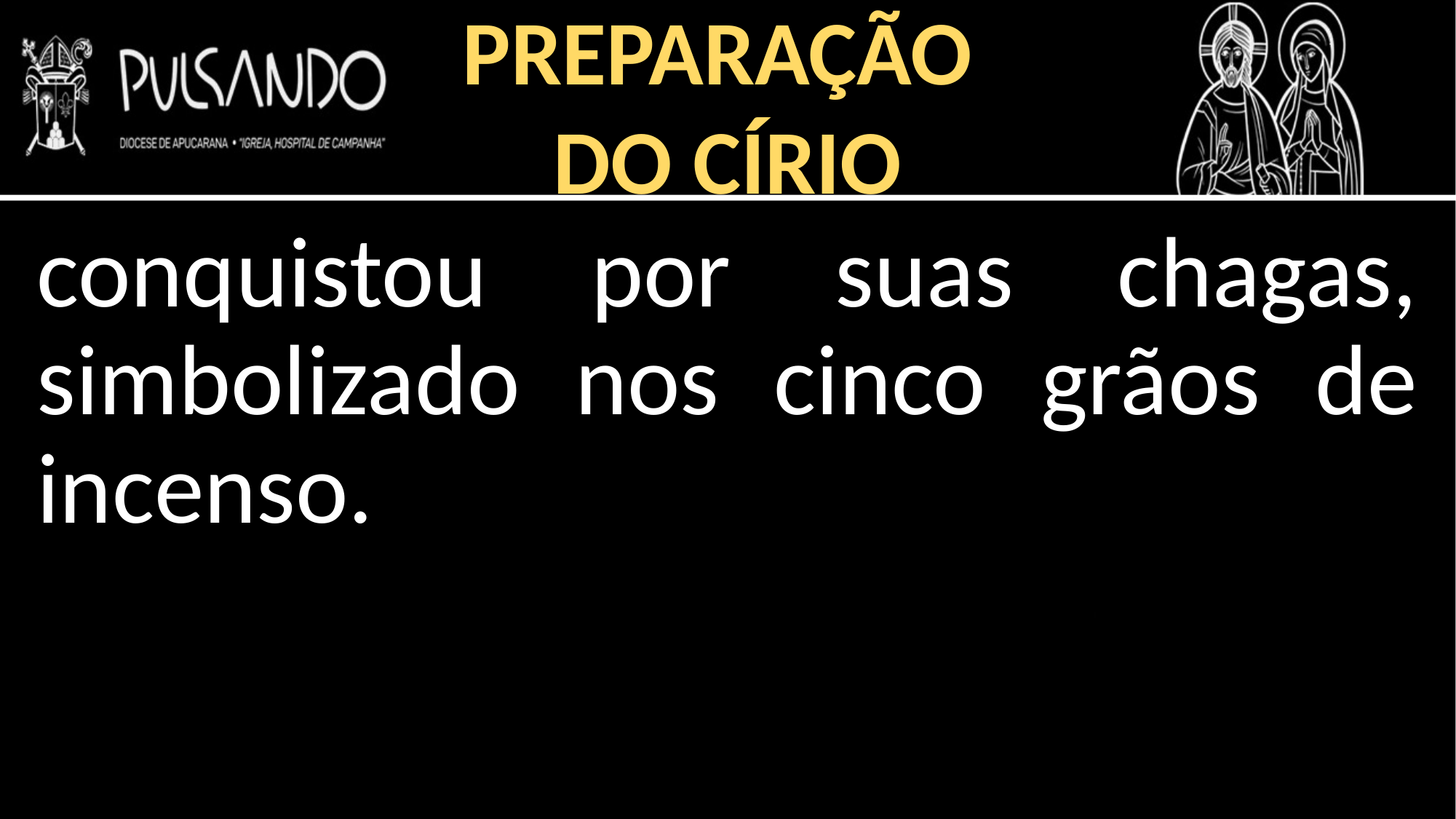

PREPARAÇÃO
DO CÍRIO
conquistou por suas chagas, simbolizado nos cinco grãos de incenso.